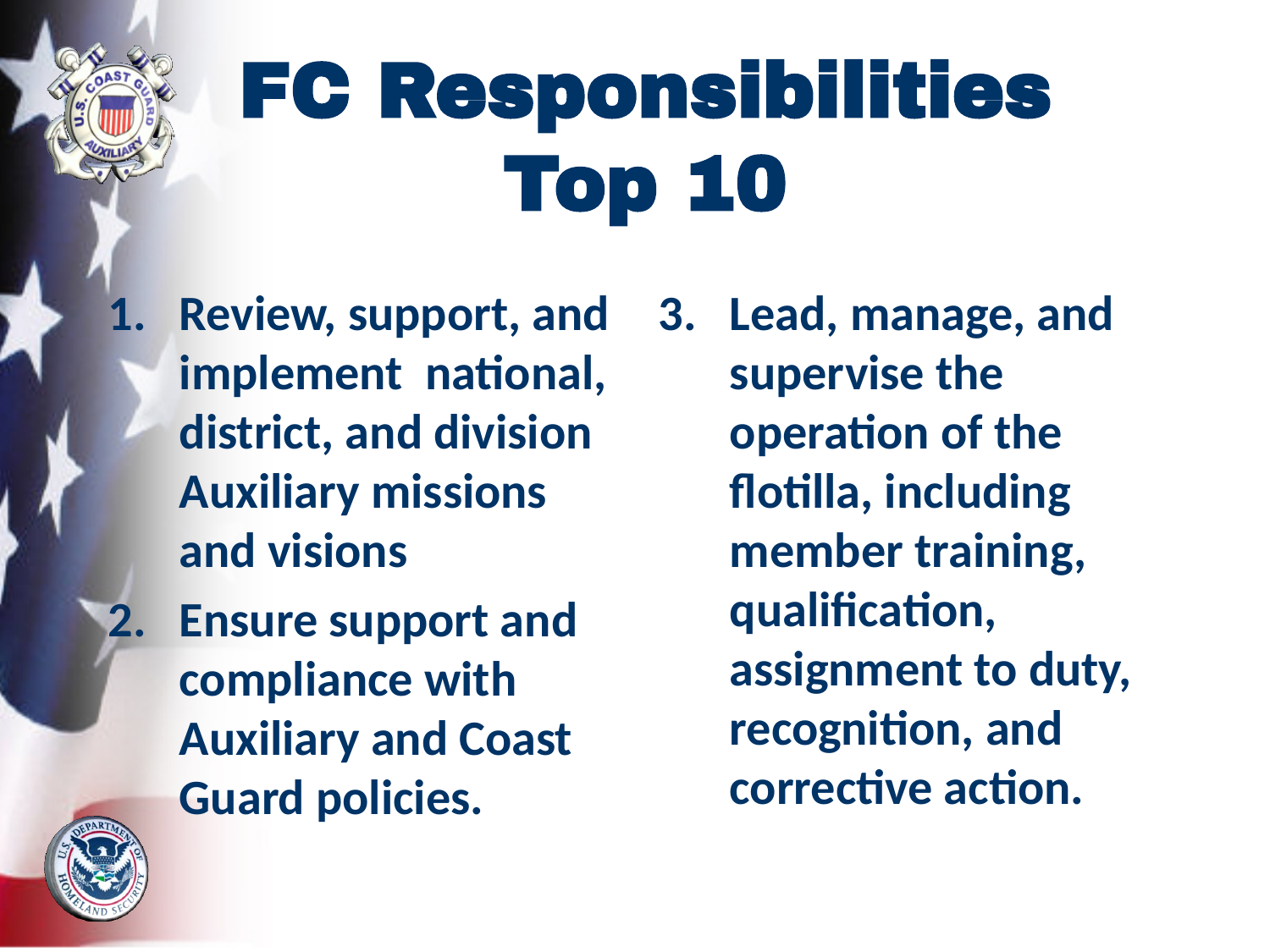

# FC Responsibilities Top 10
Review, support, and implement  national, district, and division Auxiliary missions and visions
Ensure support and compliance with Auxiliary and Coast Guard policies.

Lead, manage, and supervise the operation of the flotilla, including member training, qualification, assignment to duty, recognition, and corrective action.